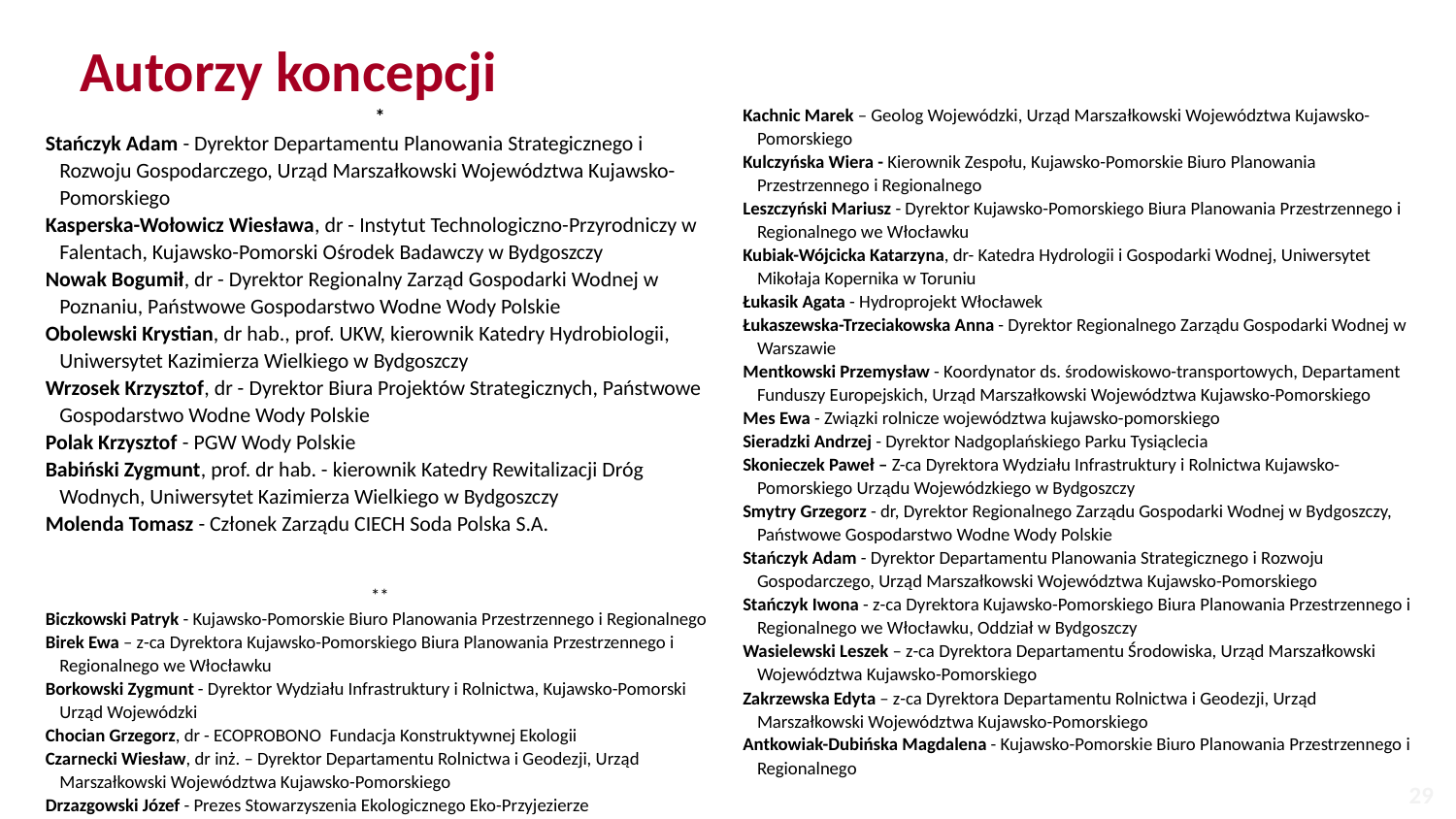

Autorzy koncepcji
*
Stańczyk Adam - Dyrektor Departamentu Planowania Strategicznego i Rozwoju Gospodarczego, Urząd Marszałkowski Województwa Kujawsko-Pomorskiego
Kasperska-Wołowicz Wiesława, dr - Instytut Technologiczno-Przyrodniczy w Falentach, Kujawsko-Pomorski Ośrodek Badawczy w Bydgoszczy
Nowak Bogumił, dr - Dyrektor Regionalny Zarząd Gospodarki Wodnej w Poznaniu, Państwowe Gospodarstwo Wodne Wody Polskie
Obolewski Krystian, dr hab., prof. UKW, kierownik Katedry Hydrobiologii, Uniwersytet Kazimierza Wielkiego w Bydgoszczy
Wrzosek Krzysztof, dr - Dyrektor Biura Projektów Strategicznych, Państwowe Gospodarstwo Wodne Wody Polskie
Polak Krzysztof - PGW Wody Polskie
Babiński Zygmunt, prof. dr hab. - kierownik Katedry Rewitalizacji Dróg Wodnych, Uniwersytet Kazimierza Wielkiego w Bydgoszczy
Molenda Tomasz - Członek Zarządu CIECH Soda Polska S.A.

**
Biczkowski Patryk - Kujawsko-Pomorskie Biuro Planowania Przestrzennego i Regionalnego
Birek Ewa – z-ca Dyrektora Kujawsko-Pomorskiego Biura Planowania Przestrzennego i Regionalnego we Włocławku
Borkowski Zygmunt - Dyrektor Wydziału Infrastruktury i Rolnictwa, Kujawsko-Pomorski Urząd Wojewódzki
Chocian Grzegorz, dr - ECOPROBONO  Fundacja Konstruktywnej Ekologii
Czarnecki Wiesław, dr inż. – Dyrektor Departamentu Rolnictwa i Geodezji, Urząd Marszałkowski Województwa Kujawsko-Pomorskiego
Drzazgowski Józef - Prezes Stowarzyszenia Ekologicznego Eko-Przyjezierze
Flanz Sławomir - z-ca Dyrektora Kujawsko-Pomorskiego Biura Planowania Przestrzennego i Regionalnego we Włocławku, Oddział w Toruniu
Glinkowska Katarzyna - Kujawsko-Pomorskie Biuro Planowania Przestrzennego i Regionalnego
Kachnic Marek – Geolog Wojewódzki, Urząd Marszałkowski Województwa Kujawsko-Pomorskiego
Kulczyńska Wiera - Kierownik Zespołu, Kujawsko-Pomorskie Biuro Planowania Przestrzennego i Regionalnego
Leszczyński Mariusz - Dyrektor Kujawsko-Pomorskiego Biura Planowania Przestrzennego i Regionalnego we Włocławku
Kubiak-Wójcicka Katarzyna, dr- Katedra Hydrologii i Gospodarki Wodnej, Uniwersytet Mikołaja Kopernika w Toruniu
Łukasik Agata - Hydroprojekt Włocławek
Łukaszewska-Trzeciakowska Anna - Dyrektor Regionalnego Zarządu Gospodarki Wodnej w Warszawie
Mentkowski Przemysław - Koordynator ds. środowiskowo-transportowych, Departament Funduszy Europejskich, Urząd Marszałkowski Województwa Kujawsko-Pomorskiego
Mes Ewa - Związki rolnicze województwa kujawsko-pomorskiego
Sieradzki Andrzej - Dyrektor Nadgoplańskiego Parku Tysiąclecia
Skonieczek Paweł – Z-ca Dyrektora Wydziału Infrastruktury i Rolnictwa Kujawsko-Pomorskiego Urządu Wojewódzkiego w Bydgoszczy
Smytry Grzegorz - dr, Dyrektor Regionalnego Zarządu Gospodarki Wodnej w Bydgoszczy, Państwowe Gospodarstwo Wodne Wody Polskie
Stańczyk Adam - Dyrektor Departamentu Planowania Strategicznego i Rozwoju Gospodarczego, Urząd Marszałkowski Województwa Kujawsko-Pomorskiego
Stańczyk Iwona - z-ca Dyrektora Kujawsko-Pomorskiego Biura Planowania Przestrzennego i Regionalnego we Włocławku, Oddział w Bydgoszczy
Wasielewski Leszek – z-ca Dyrektora Departamentu Środowiska, Urząd Marszałkowski Województwa Kujawsko-Pomorskiego
Zakrzewska Edyta – z-ca Dyrektora Departamentu Rolnictwa i Geodezji, Urząd Marszałkowski Województwa Kujawsko-Pomorskiego
Antkowiak-Dubińska Magdalena - Kujawsko-Pomorskie Biuro Planowania Przestrzennego i Regionalnego

29